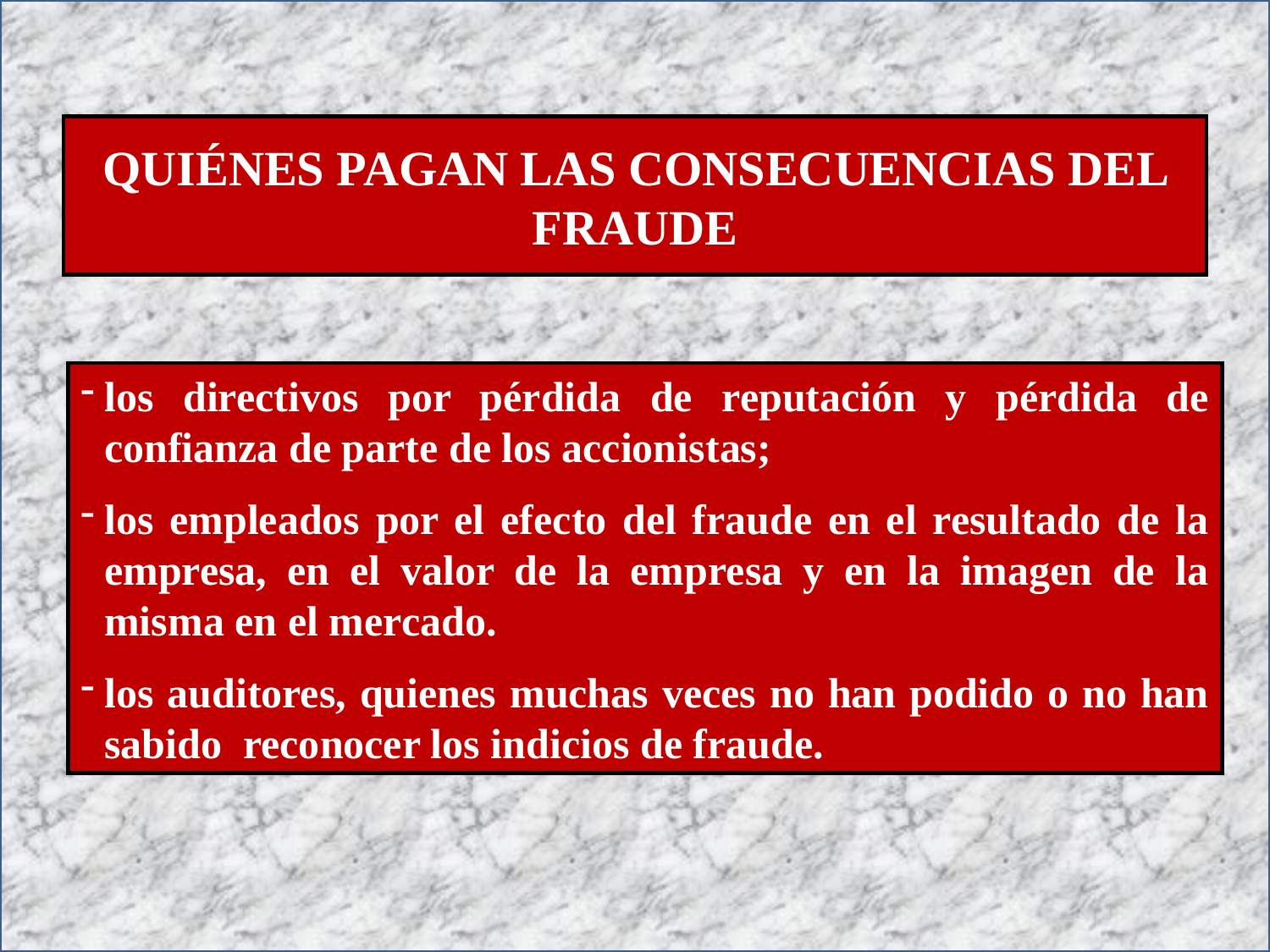

QUIÉNES PAGAN LAS CONSECUENCIAS DEL FRAUDE
los directivos por pérdida de reputación y pérdida de confianza de parte de los accionistas;
los empleados por el efecto del fraude en el resultado de la empresa, en el valor de la empresa y en la imagen de la misma en el mercado.
los auditores, quienes muchas veces no han podido o no han sabido  reconocer los indicios de fraude.